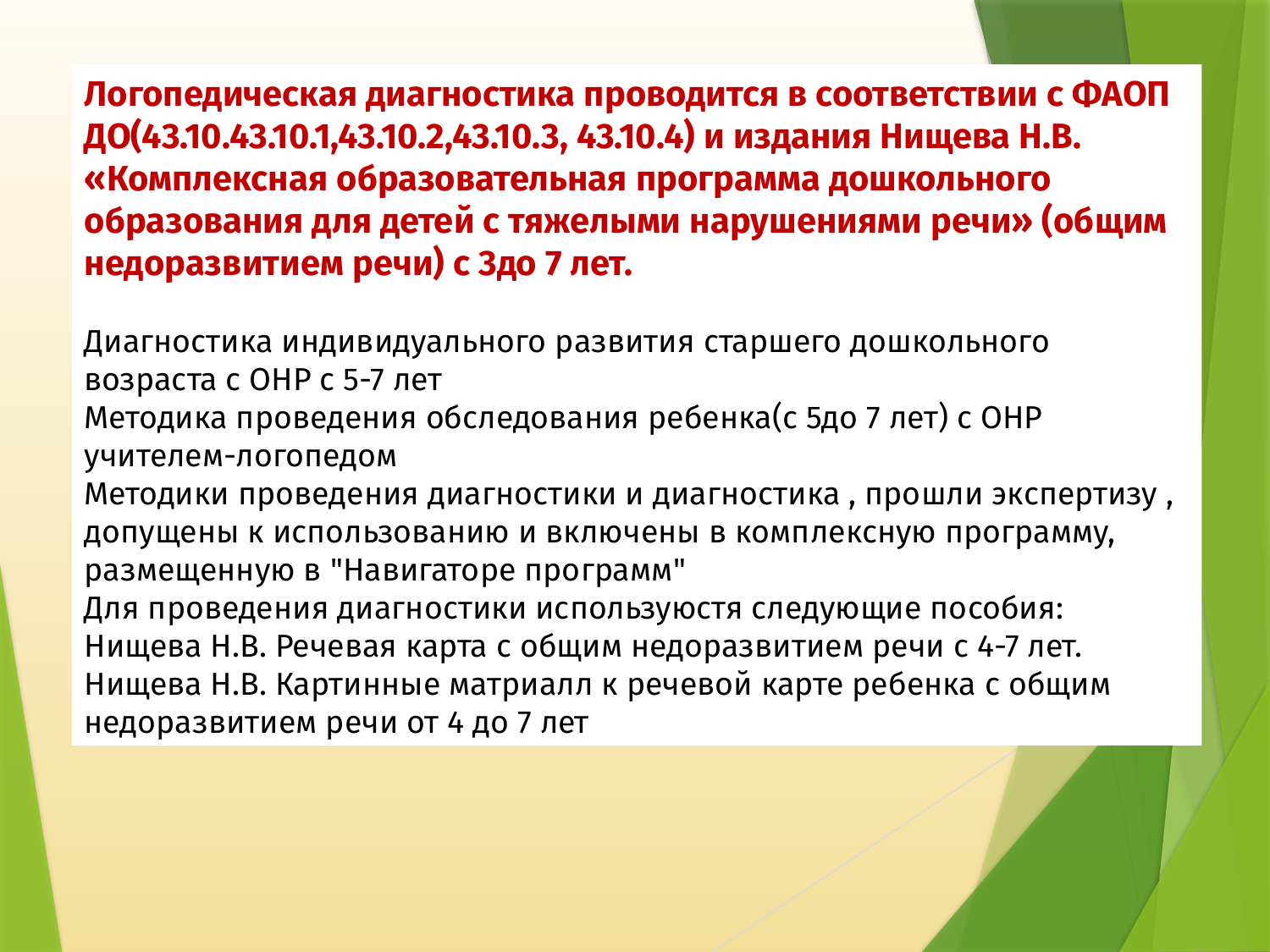

Логопедическая диагностика проводится в соответствии с ФАОП ДО(43.10.43.10.1,43.10.2,43.10.3, 43.10.4) и издания Нищева Н.В. «Комплексная образовательная программа дошкольного образования для детей с тяжелыми нарушениями речи» (общим недоразвитием речи) с 3до 7 лет.

Диагностика индивидуального развития старшего дошкольного возраста с ОНР с 5-7 лет
Методика проведения обследования ребенка(с 5до 7 лет) с ОНР учителем-логопедом
Методики проведения диагностики и диагностика , прошли экспертизу , допущены к использованию и включены в комплексную программу,
размещенную в "Навигаторе программ"
Для проведения диагностики используюстя следующие пособия:
Нищева Н.В. Речевая карта с общим недоразвитием речи с 4-7 лет.
Нищева Н.В. Картинные матриалл к речевой карте ребенка с общим недоразвитием речи от 4 до 7 лет